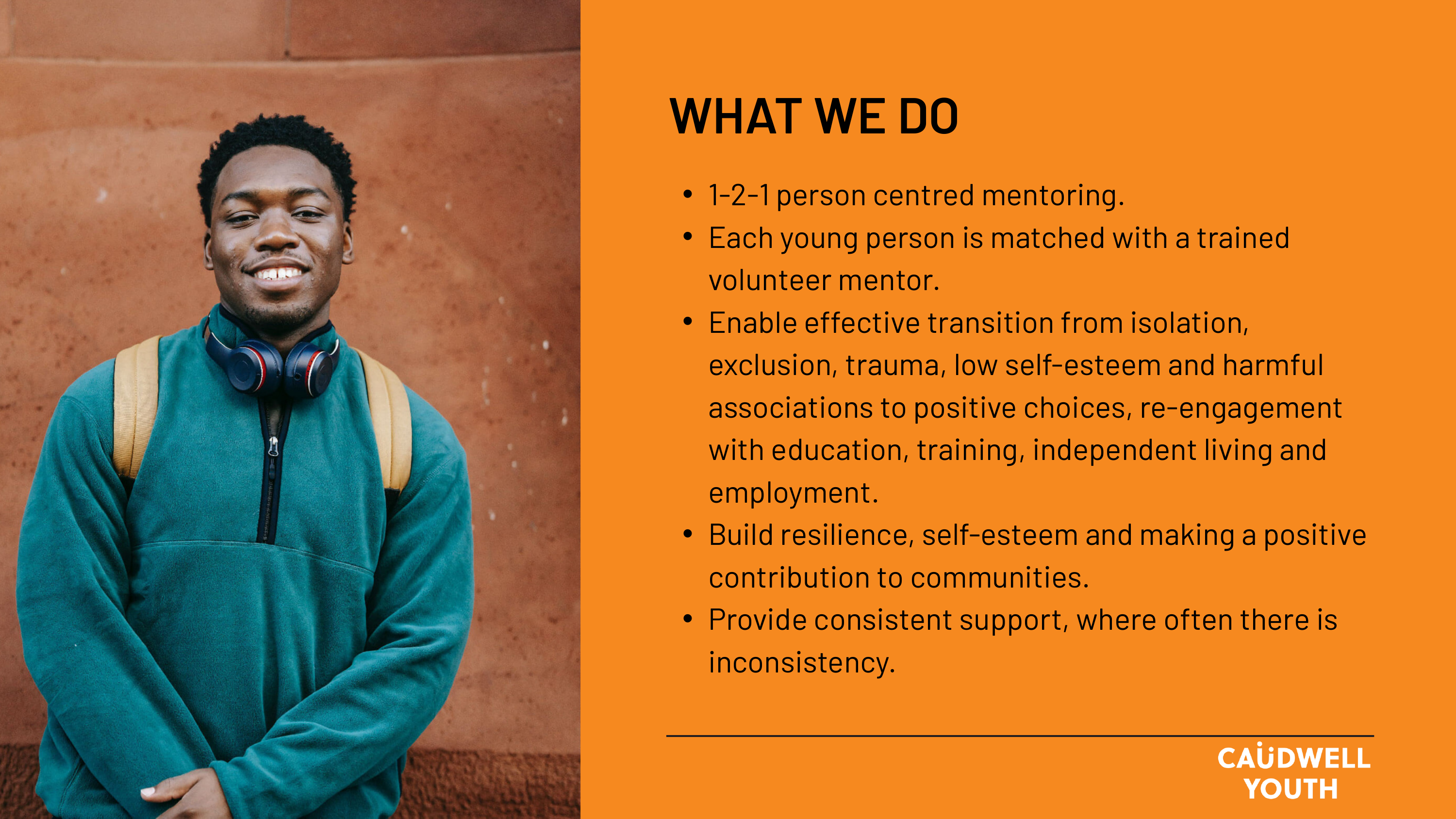

WHAT WE DO
1-2-1 person centred mentoring.
Each young person is matched with a trained volunteer mentor.
Enable effective transition from isolation, exclusion, trauma, low self-esteem and harmful associations to positive choices, re-engagement with education, training, independent living and employment.
Build resilience, self-esteem and making a positive contribution to communities.
Provide consistent support, where often there is inconsistency.